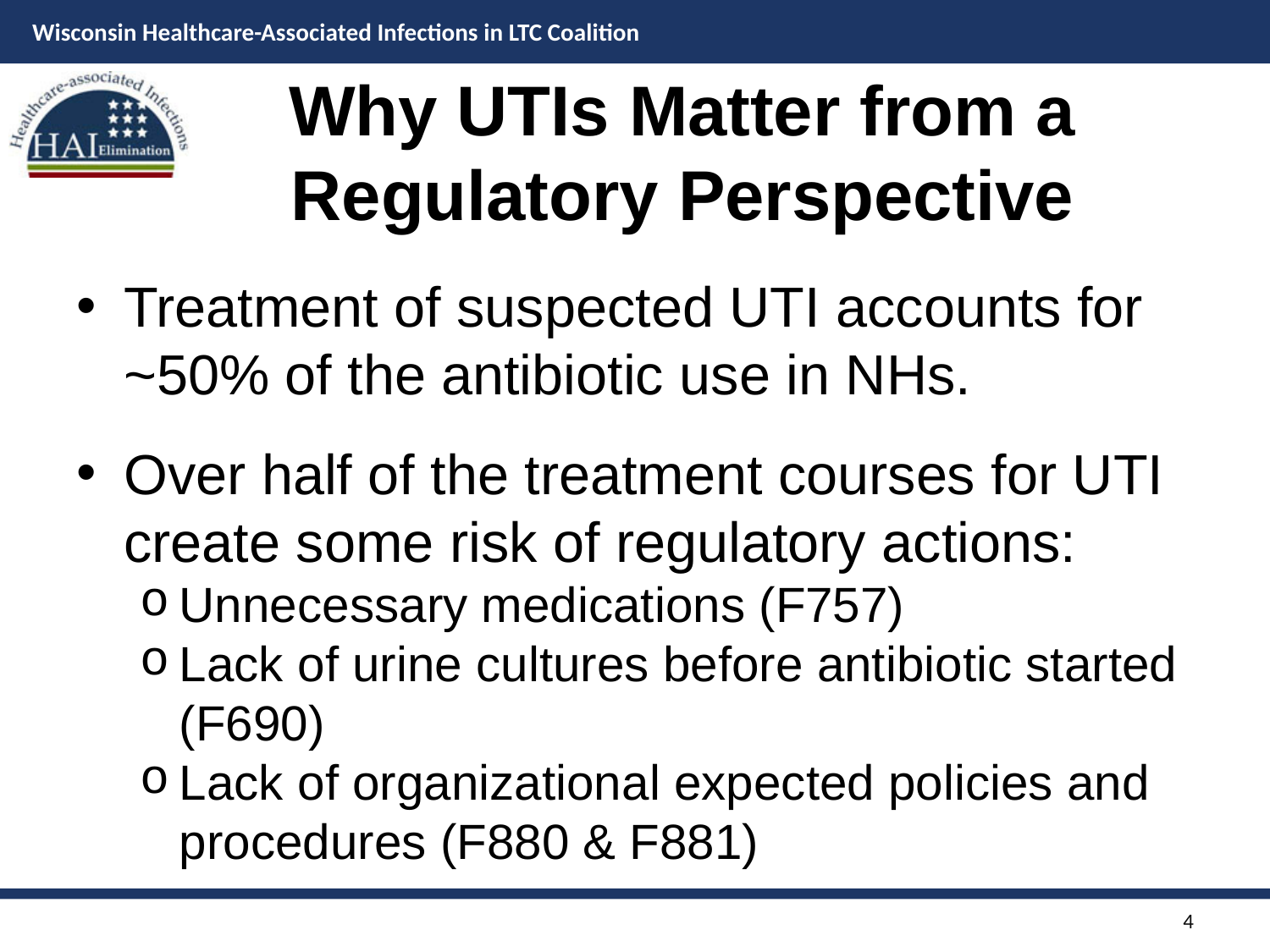

# Why UTIs Matter from a Regulatory Perspective
Treatment of suspected UTI accounts for ~50% of the antibiotic use in NHs.
Over half of the treatment courses for UTI create some risk of regulatory actions:
Unnecessary medications (F757)
Lack of urine cultures before antibiotic started (F690)
Lack of organizational expected policies and procedures (F880 & F881)
4